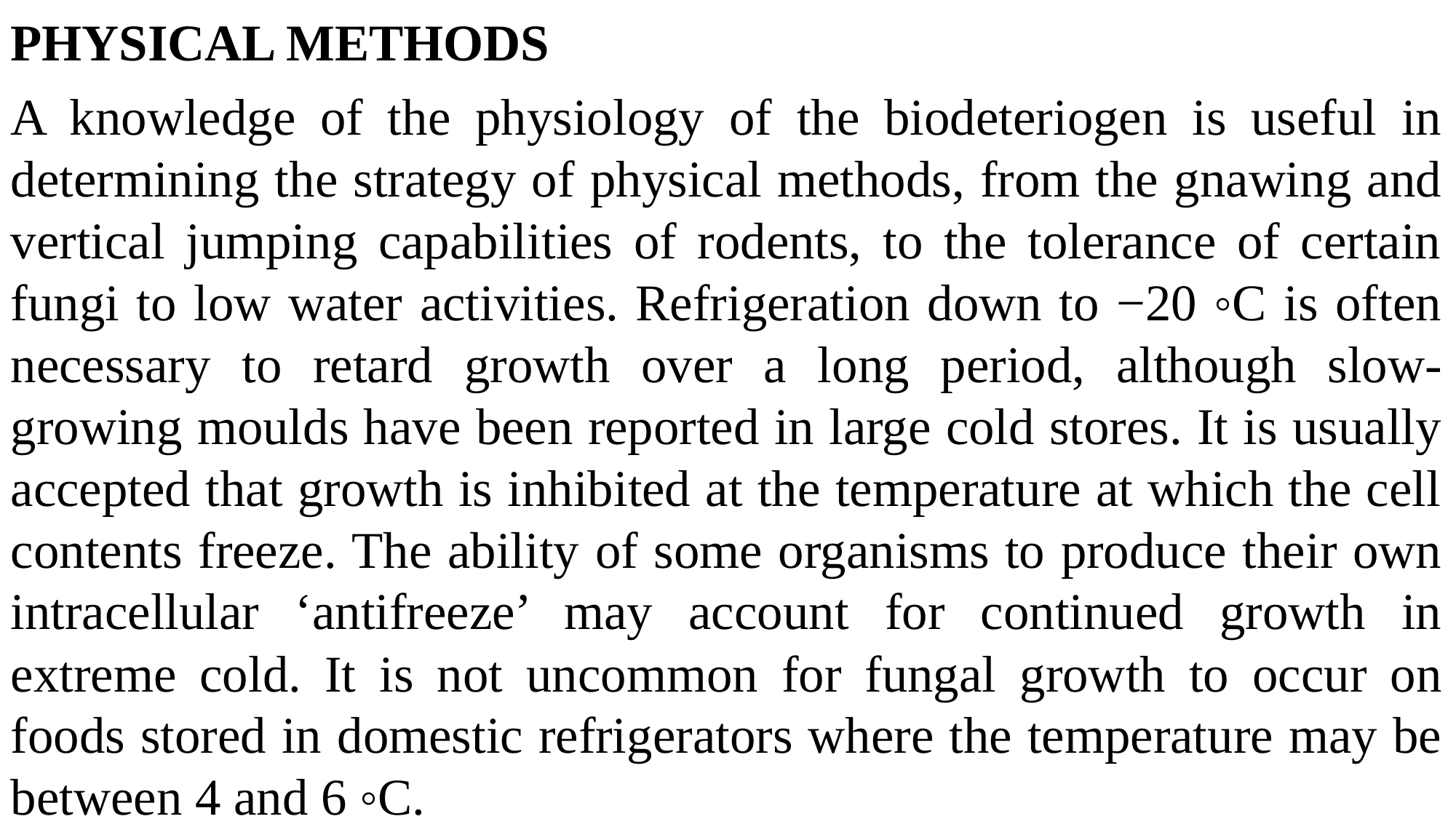

PHYSICAL METHODS
A knowledge of the physiology of the biodeteriogen is useful in determining the strategy of physical methods, from the gnawing and vertical jumping capabilities of rodents, to the tolerance of certain fungi to low water activities. Refrigeration down to −20 ◦C is often necessary to retard growth over a long period, although slow-growing moulds have been reported in large cold stores. It is usually accepted that growth is inhibited at the temperature at which the cell contents freeze. The ability of some organisms to produce their own intracellular ‘antifreeze’ may account for continued growth in extreme cold. It is not uncommon for fungal growth to occur on foods stored in domestic refrigerators where the temperature may be between 4 and 6 ◦C.